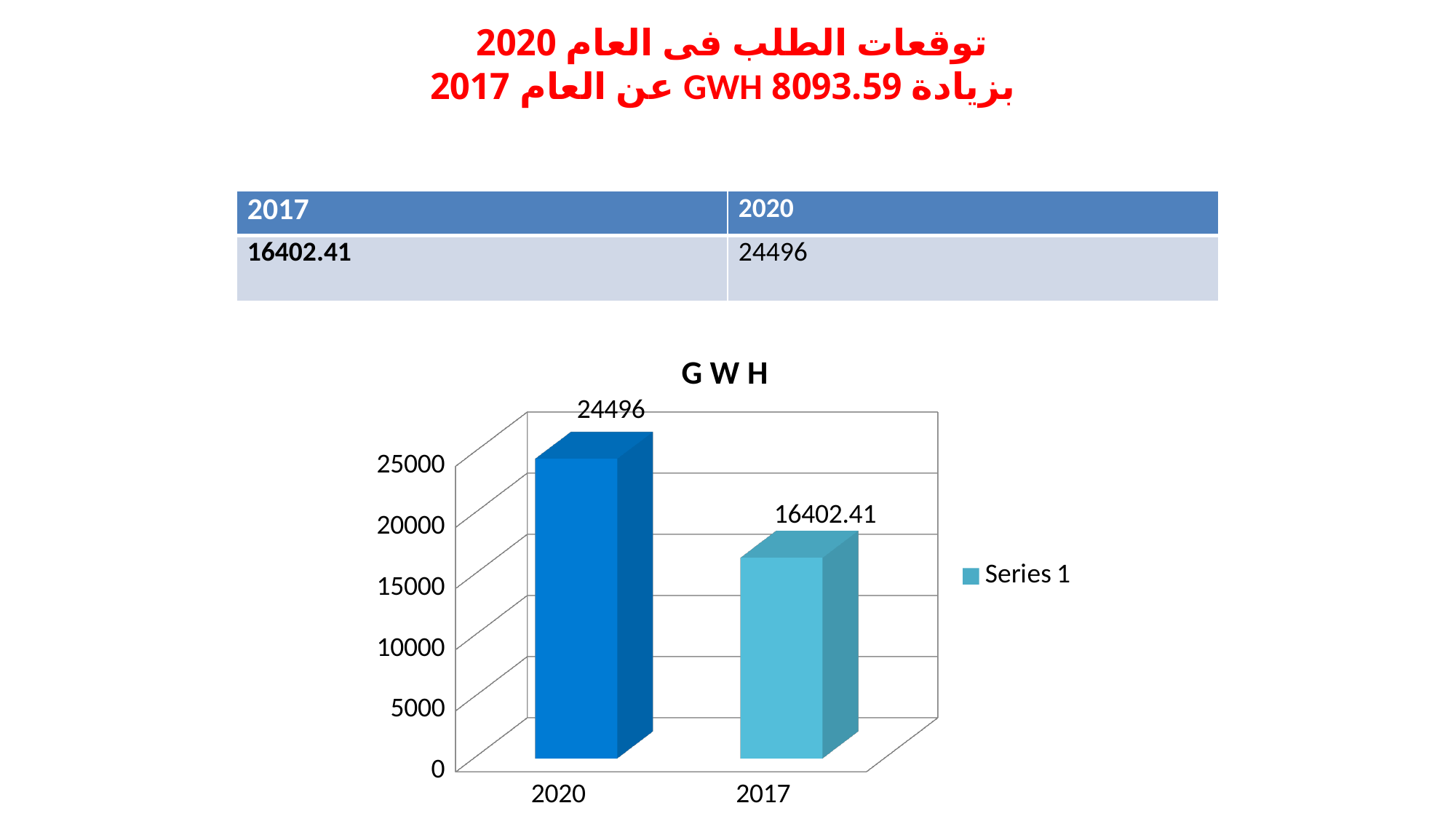

# توقعات الطلب فى العام 2020 بزيادة 8093.59 GWH عن العام 2017
| 2017 | 2020 |
| --- | --- |
| 16402.41 | 24496 |

[unsupported chart]